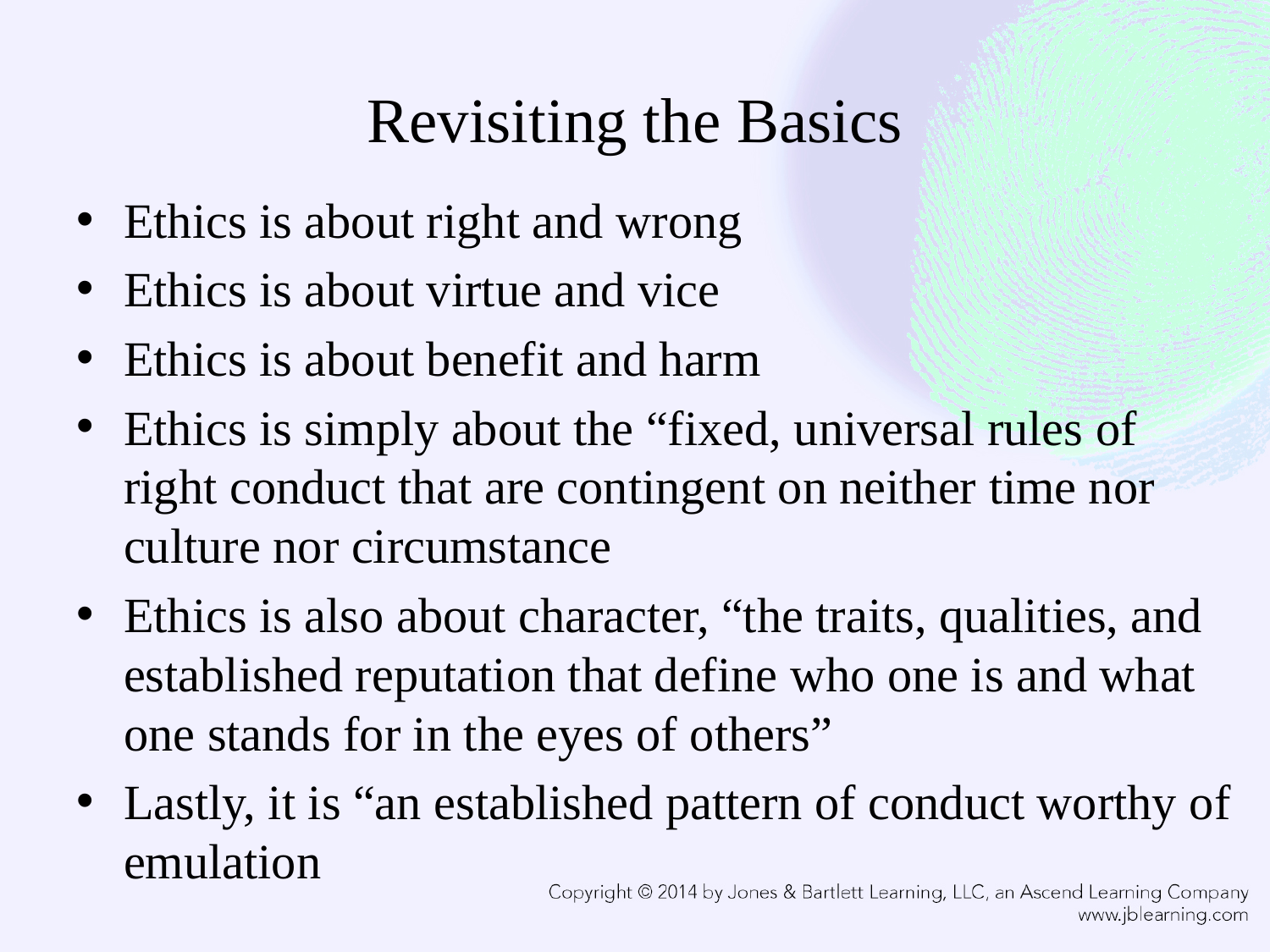

# Revisiting the Basics
Ethics is about right and wrong
Ethics is about virtue and vice
Ethics is about benefit and harm
Ethics is simply about the “fixed, universal rules of right conduct that are contingent on neither time nor culture nor circumstance
Ethics is also about character, “the traits, qualities, and established reputation that define who one is and what one stands for in the eyes of others”
Lastly, it is “an established pattern of conduct worthy of emulation